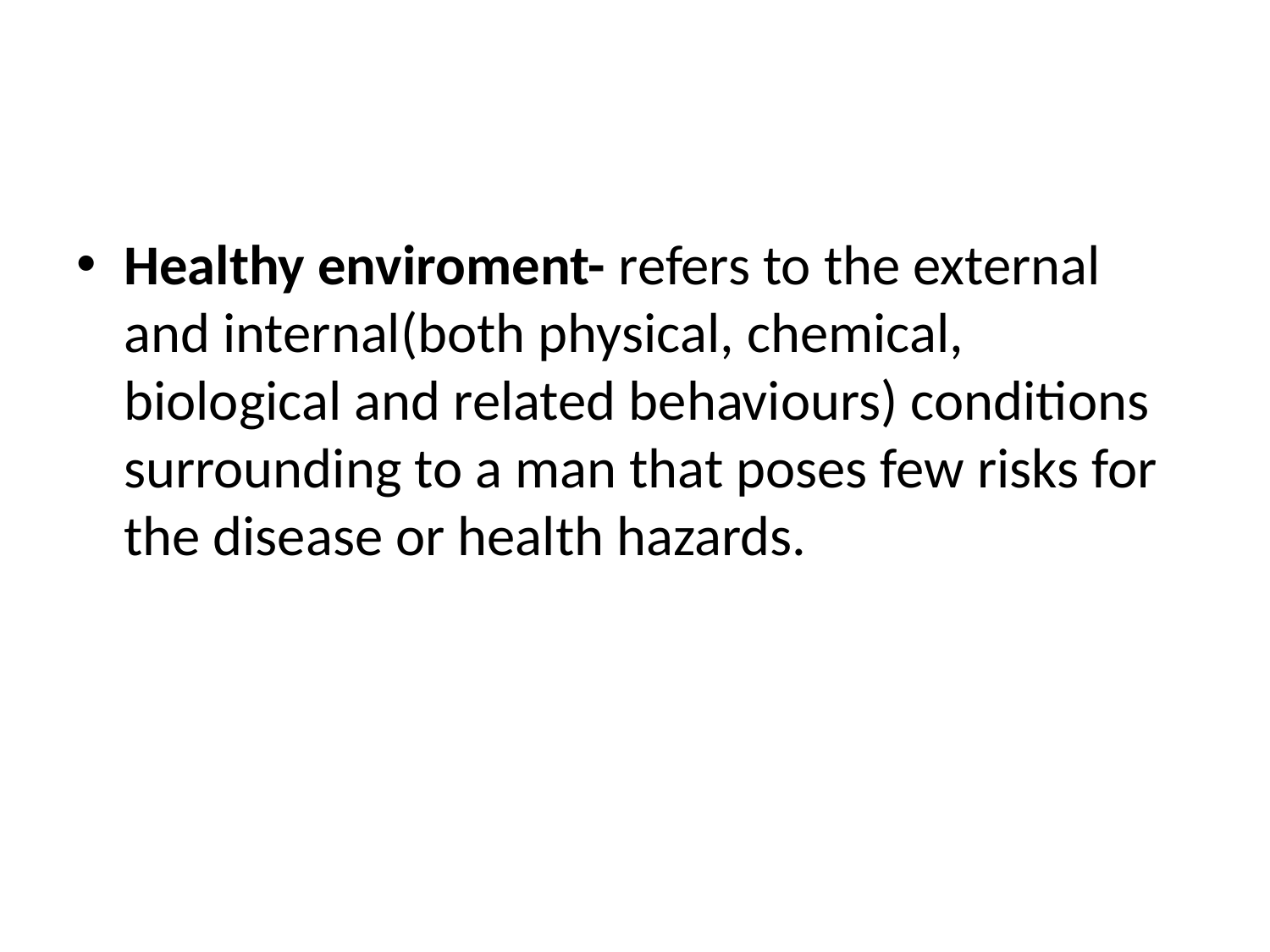

#
Healthy enviroment- refers to the external and internal(both physical, chemical, biological and related behaviours) conditions surrounding to a man that poses few risks for the disease or health hazards.